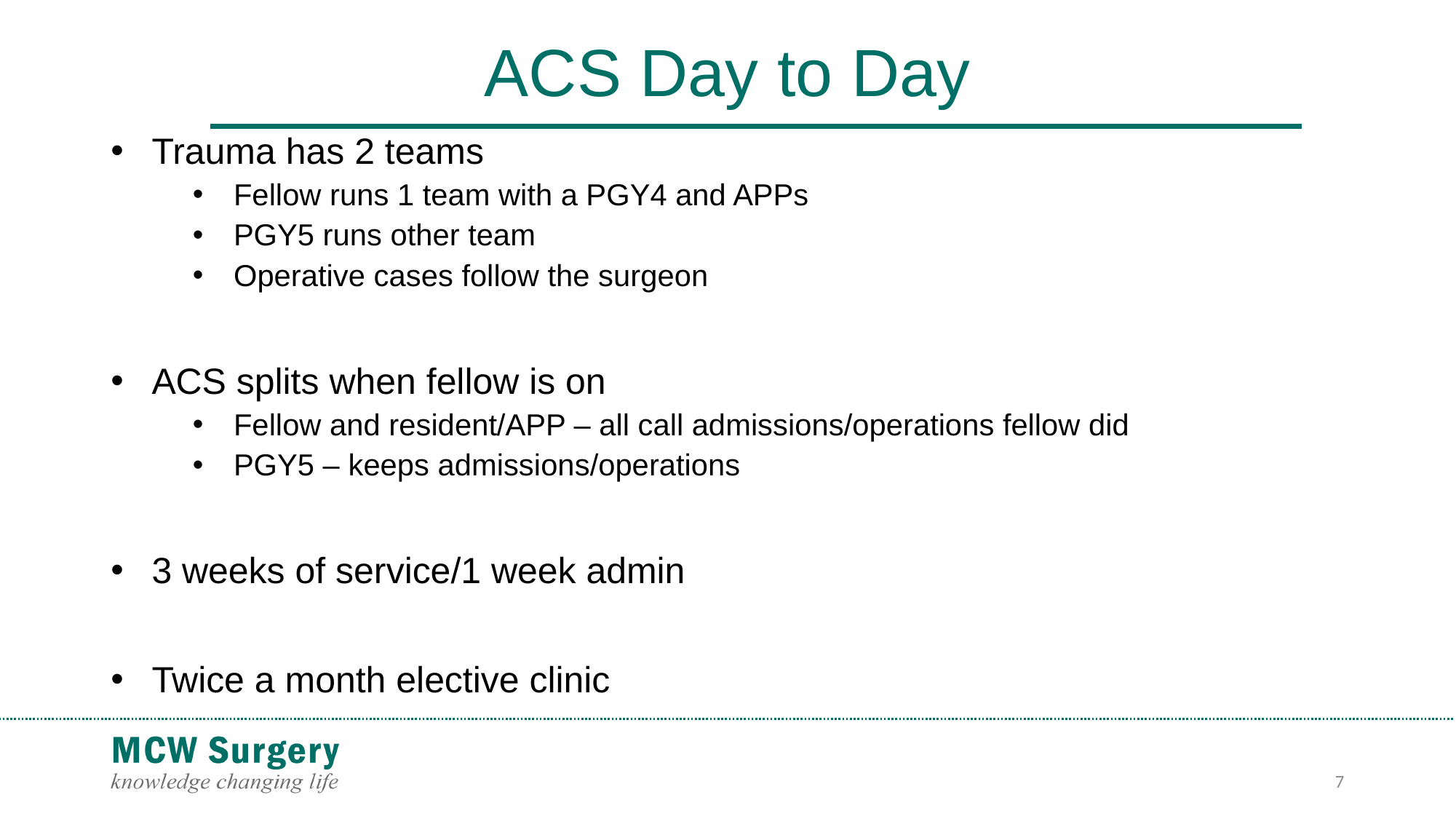

# ACS Day to Day
Trauma has 2 teams
Fellow runs 1 team with a PGY4 and APPs
PGY5 runs other team
Operative cases follow the surgeon

ACS splits when fellow is on
Fellow and resident/APP – all call admissions/operations fellow did
PGY5 – keeps admissions/operations

3 weeks of service/1 week admin

Twice a month elective clinic

7